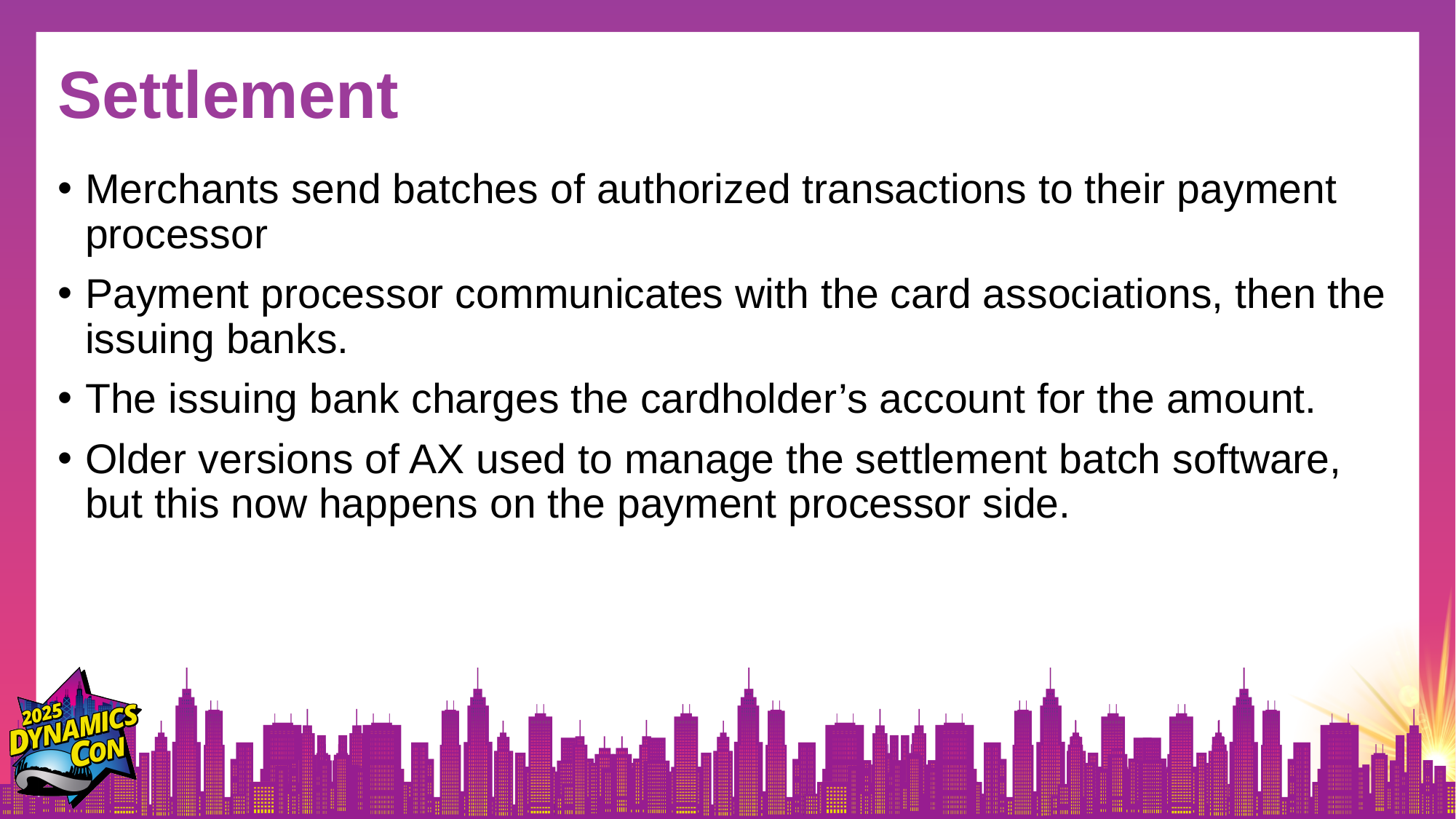

# Settlement
Merchants send batches of authorized transactions to their payment processor
Payment processor communicates with the card associations, then the issuing banks.
The issuing bank charges the cardholder’s account for the amount.
Older versions of AX used to manage the settlement batch software, but this now happens on the payment processor side.